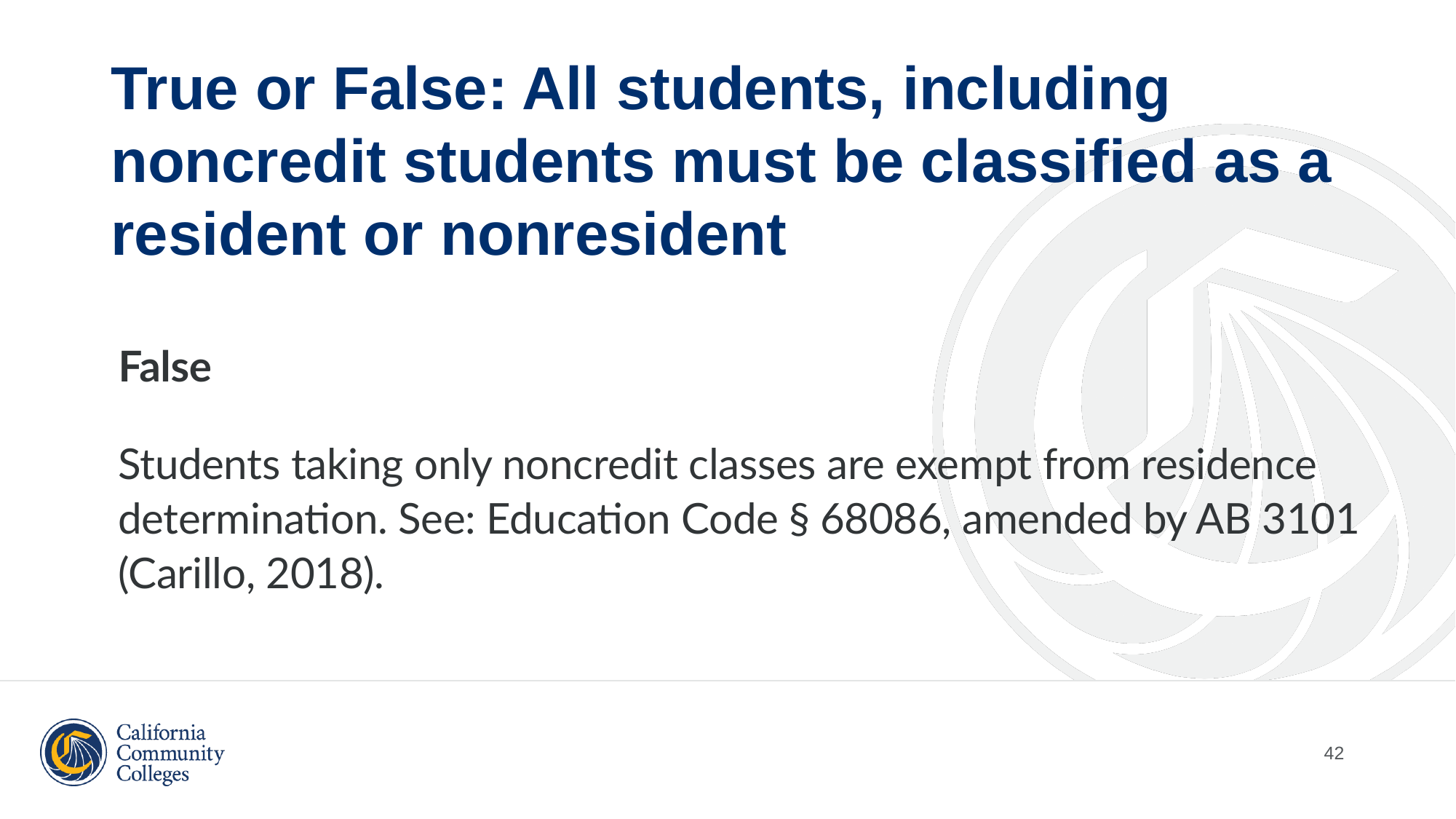

# True or False: All students, including noncredit students must be classified as a resident or nonresident
False

Students taking only noncredit classes are exempt from residence determination. See: Education Code § 68086, amended by AB 3101 (Carillo, 2018).

42